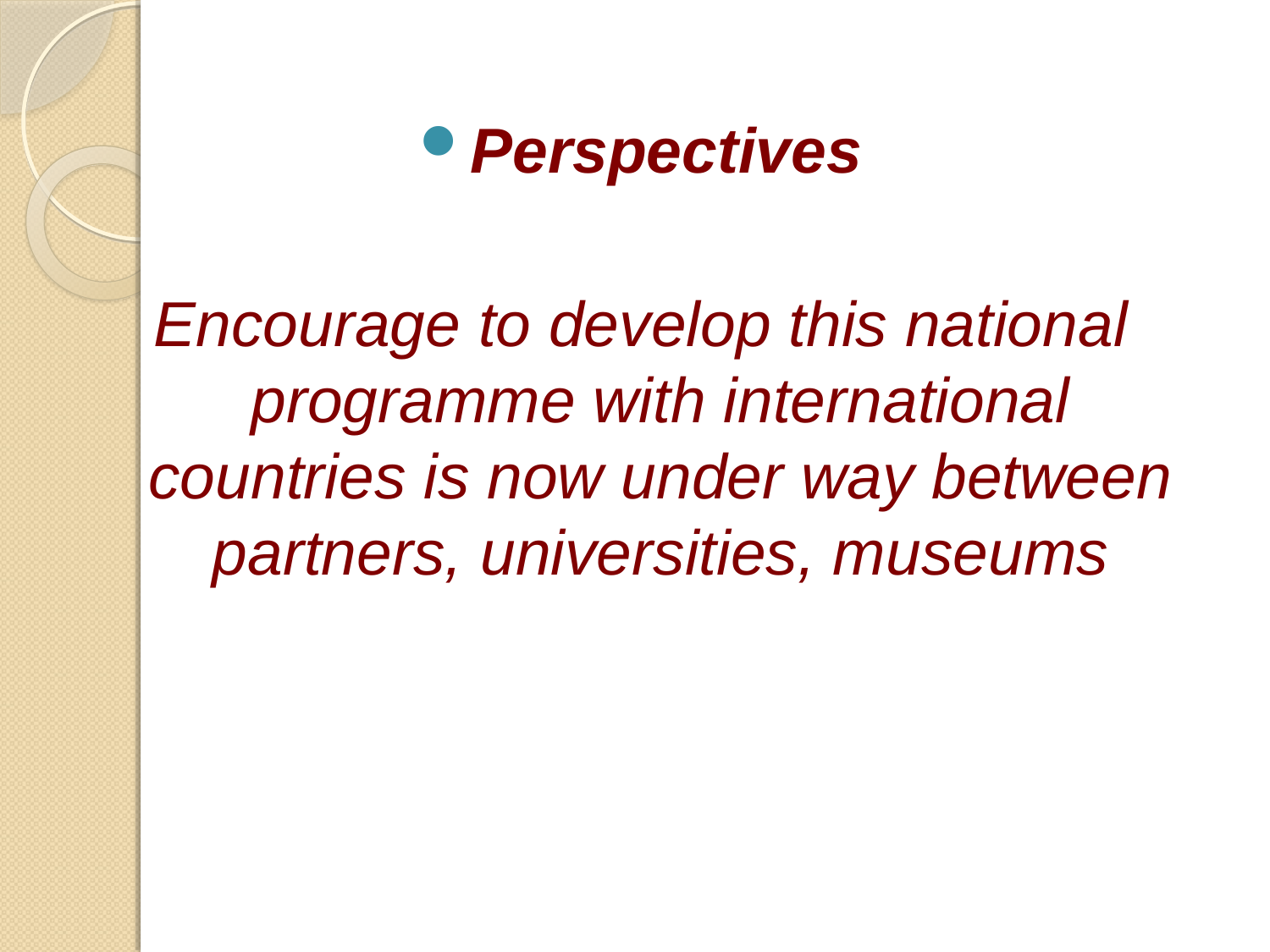

Perspectives

Encourage to develop this national programme with international countries is now under way between partners, universities, museums